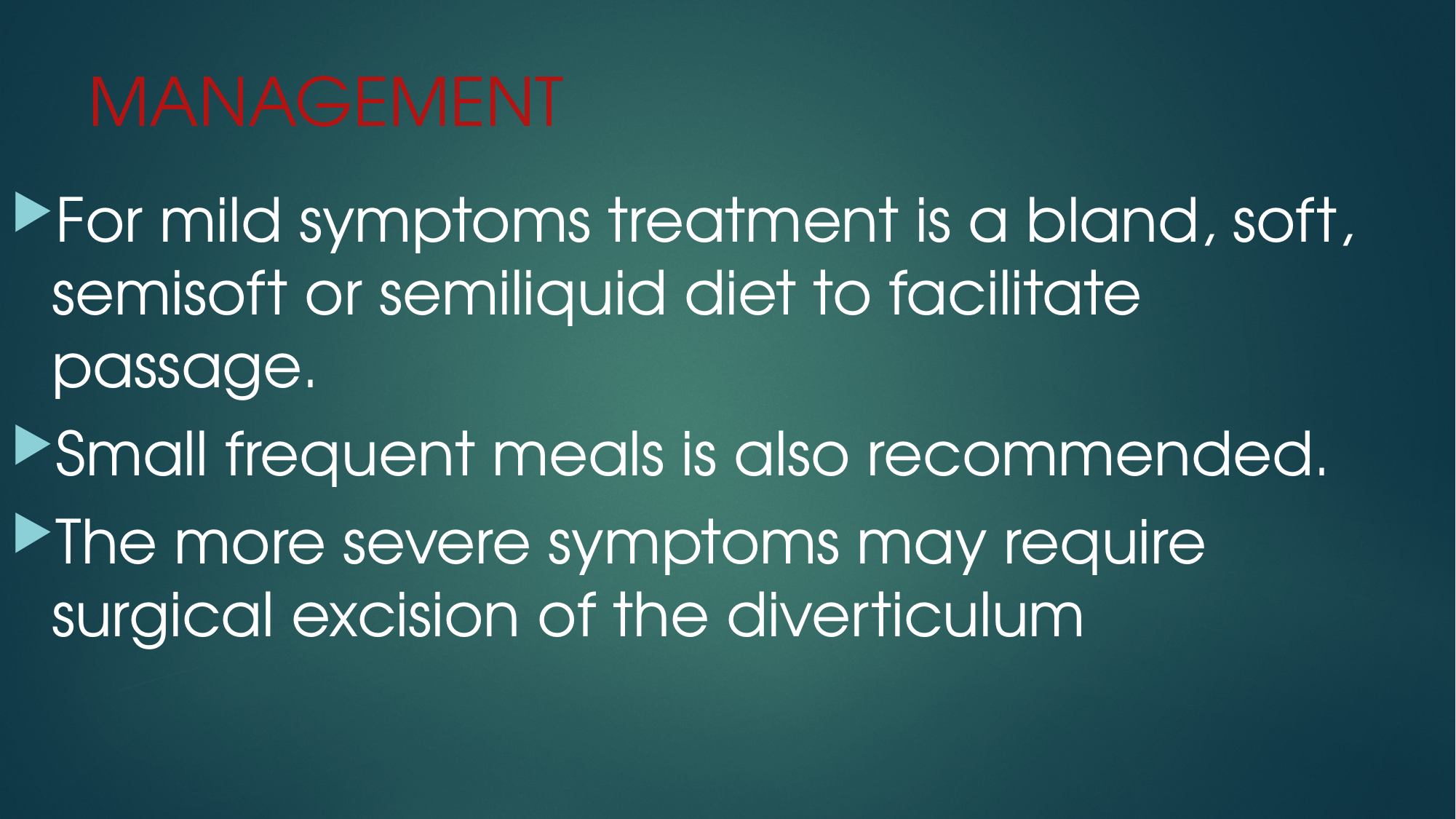

# MANAGEMENT
For mild symptoms treatment is a bland, soft, semisoft or semiliquid diet to facilitate passage.
Small frequent meals is also recommended.
The more severe symptoms may require surgical excision of the diverticulum